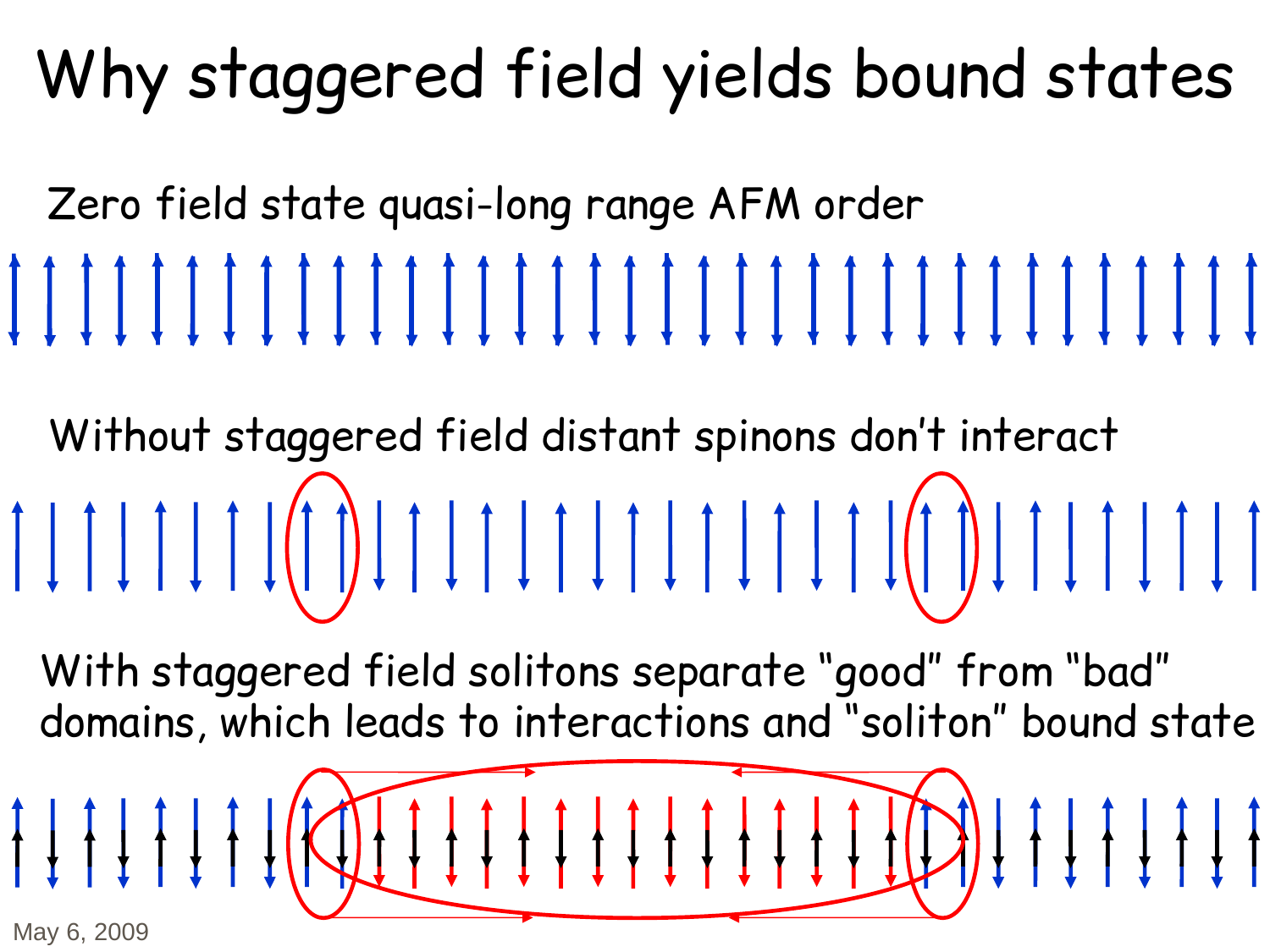

# Why staggered field yields bound states
Zero field state quasi-long range AFM order

Without staggered field distant spinons don’t interact

With staggered field solitons separate “good” from “bad”
domains, which leads to interactions and “soliton” bound state

May 6, 2009